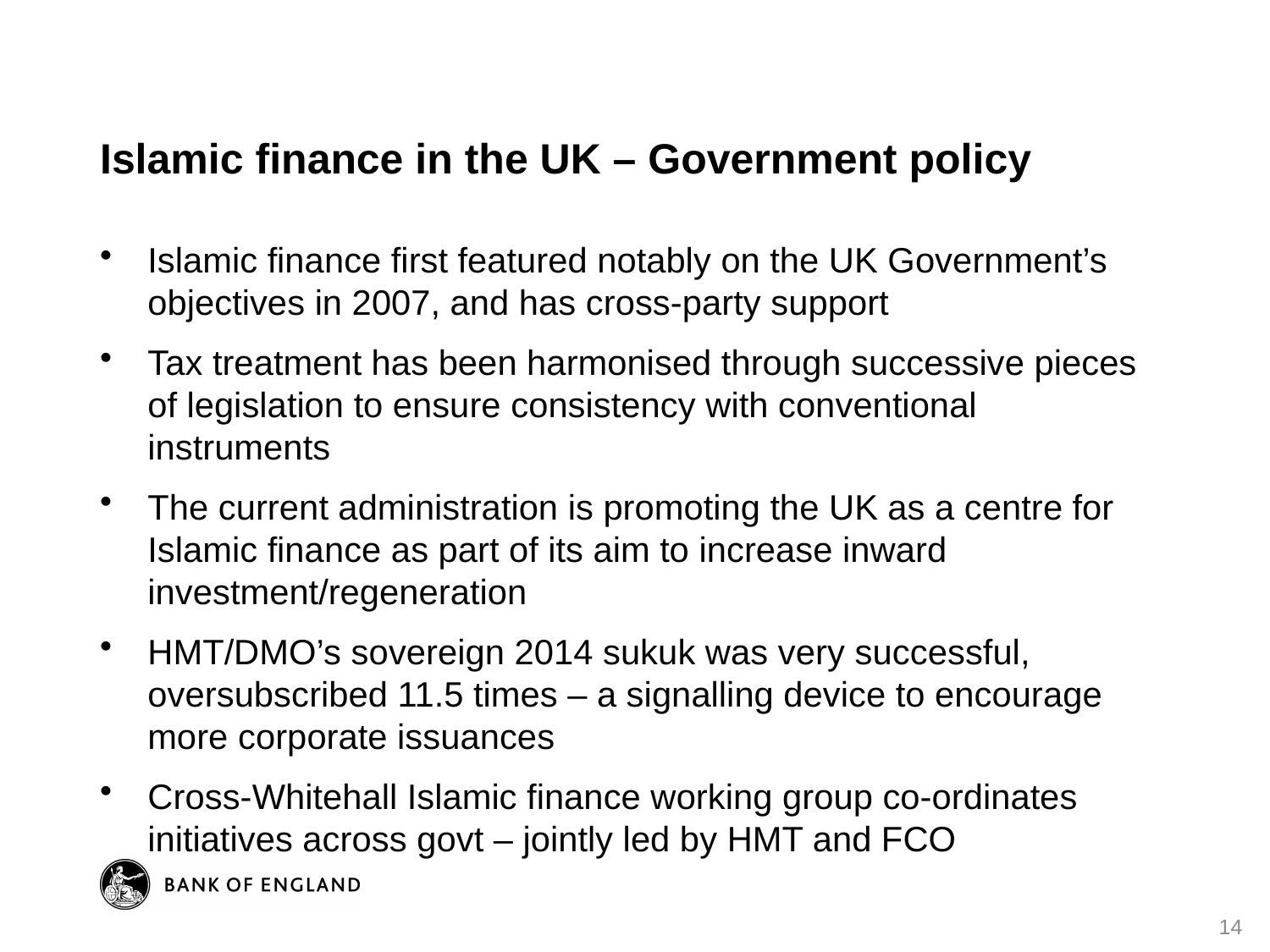

# Islamic finance in the UK – Government policy
Islamic finance first featured notably on the UK Government’s objectives in 2007, and has cross-party support
Tax treatment has been harmonised through successive pieces of legislation to ensure consistency with conventional instruments
The current administration is promoting the UK as a centre for Islamic finance as part of its aim to increase inward investment/regeneration
HMT/DMO’s sovereign 2014 sukuk was very successful, oversubscribed 11.5 times – a signalling device to encourage more corporate issuances
Cross-Whitehall Islamic finance working group co-ordinates initiatives across govt – jointly led by HMT and FCO
14